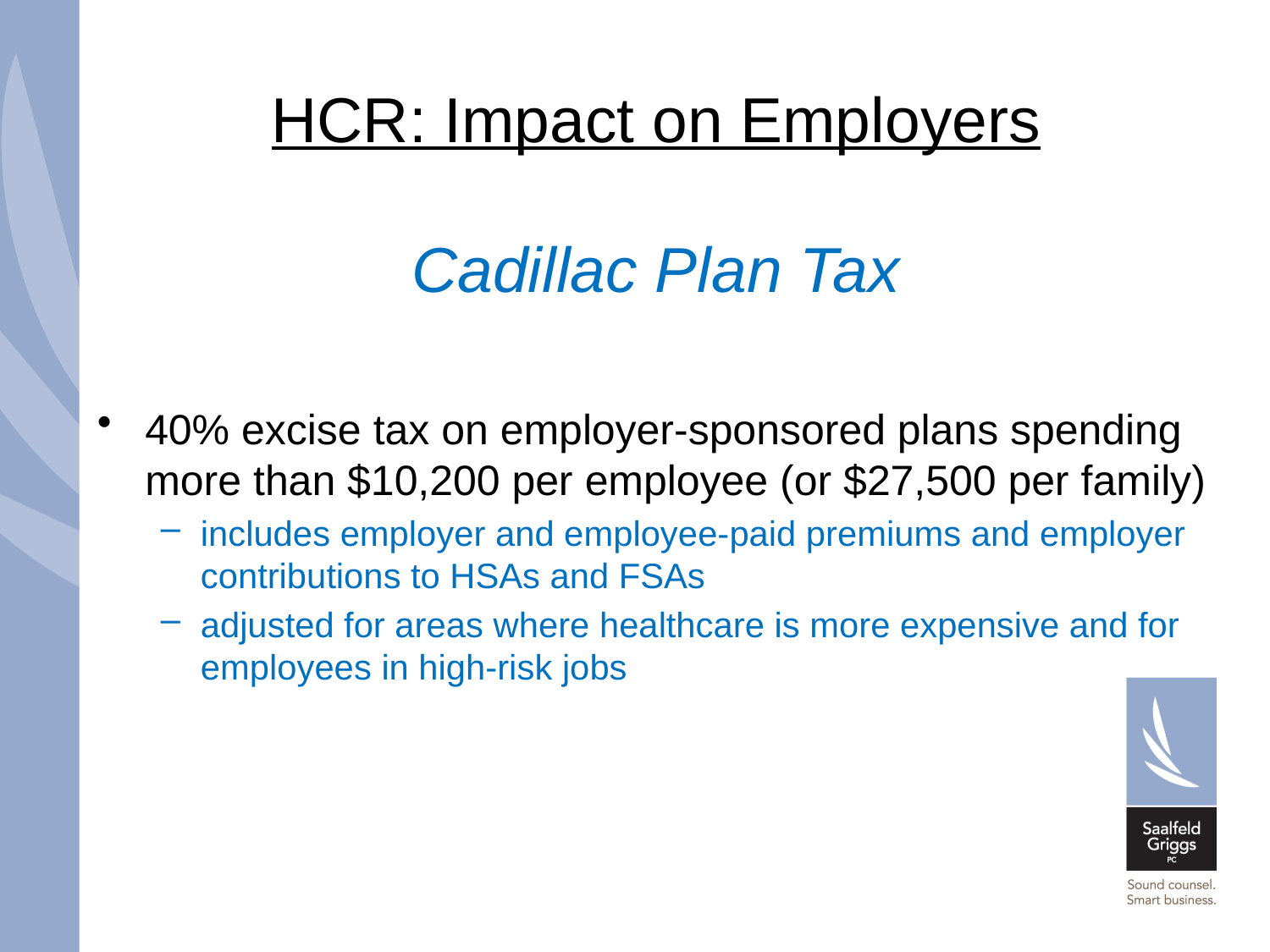

# HCR: Impact on Employers
Cadillac Plan Tax

40% excise tax on employer-sponsored plans spending more than $10,200 per employee (or $27,500 per family)
includes employer and employee-paid premiums and employer contributions to HSAs and FSAs
adjusted for areas where healthcare is more expensive and for employees in high-risk jobs